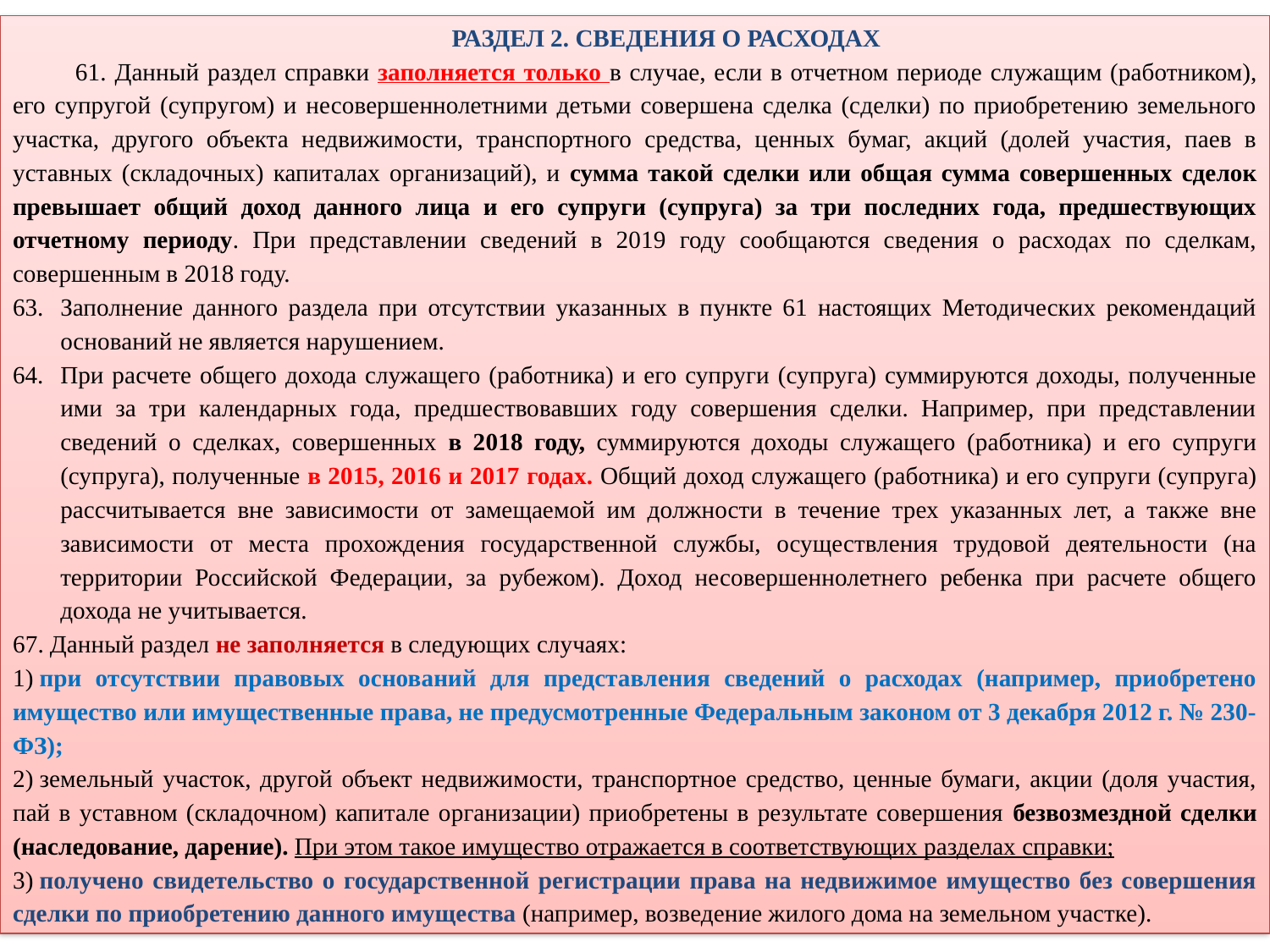

РАЗДЕЛ 2. СВЕДЕНИЯ О РАСХОДАХ
61. Данный раздел справки заполняется только в случае, если в отчетном периоде служащим (работником), его супругой (супругом) и несовершеннолетними детьми совершена сделка (сделки) по приобретению земельного участка, другого объекта недвижимости, транспортного средства, ценных бумаг, акций (долей участия, паев в уставных (складочных) капиталах организаций), и сумма такой сделки или общая сумма совершенных сделок превышает общий доход данного лица и его супруги (супруга) за три последних года, предшествующих отчетному периоду. При представлении сведений в 2019 году сообщаются сведения о расходах по сделкам, совершенным в 2018 году.
Заполнение данного раздела при отсутствии указанных в пункте 61 настоящих Методических рекомендаций оснований не является нарушением.
При расчете общего дохода служащего (работника) и его супруги (супруга) суммируются доходы, полученные ими за три календарных года, предшествовавших году совершения сделки. Например, при представлении сведений о сделках, совершенных в 2018 году, суммируются доходы служащего (работника) и его супруги (супруга), полученные в 2015, 2016 и 2017 годах. Общий доход служащего (работника) и его супруги (супруга) рассчитывается вне зависимости от замещаемой им должности в течение трех указанных лет, а также вне зависимости от места прохождения государственной службы, осуществления трудовой деятельности (на территории Российской Федерации, за рубежом). Доход несовершеннолетнего ребенка при расчете общего дохода не учитывается.
67. Данный раздел не заполняется в следующих случаях:
1) при отсутствии правовых оснований для представления сведений о расходах (например, приобретено имущество или имущественные права, не предусмотренные Федеральным законом от 3 декабря 2012 г. № 230-ФЗ);
2) земельный участок, другой объект недвижимости, транспортное средство, ценные бумаги, акции (доля участия, пай в уставном (складочном) капитале организации) приобретены в результате совершения безвозмездной сделки (наследование, дарение). При этом такое имущество отражается в соответствующих разделах справки;
3) получено свидетельство о государственной регистрации права на недвижимое имущество без совершения сделки по приобретению данного имущества (например, возведение жилого дома на земельном участке).